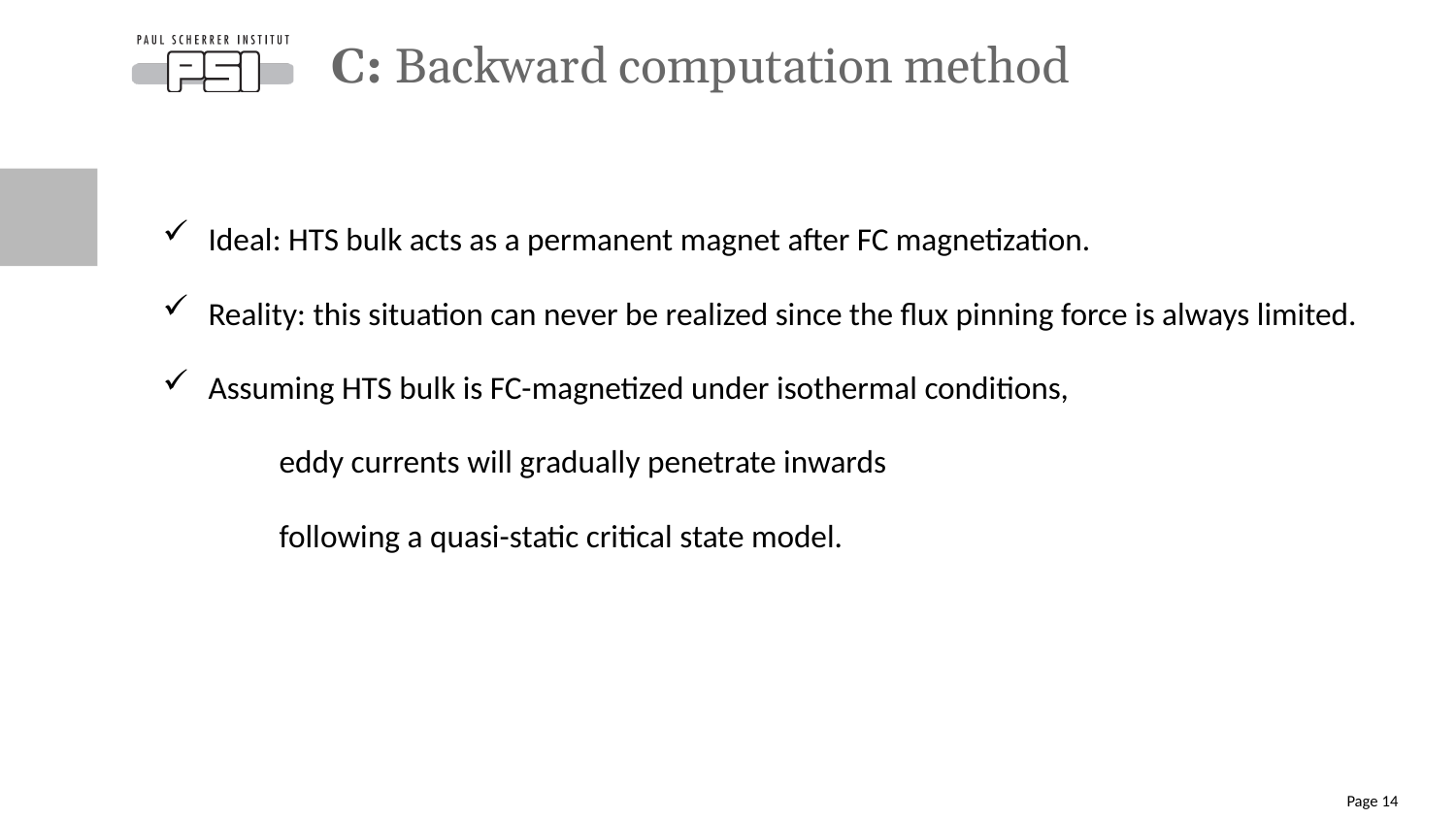

# C: Backward computation method
Ideal: HTS bulk acts as a permanent magnet after FC magnetization.
Reality: this situation can never be realized since the flux pinning force is always limited.
Assuming HTS bulk is FC-magnetized under isothermal conditions,
                eddy currents will gradually penetrate inwards
                following a quasi-static critical state model.
Page 14